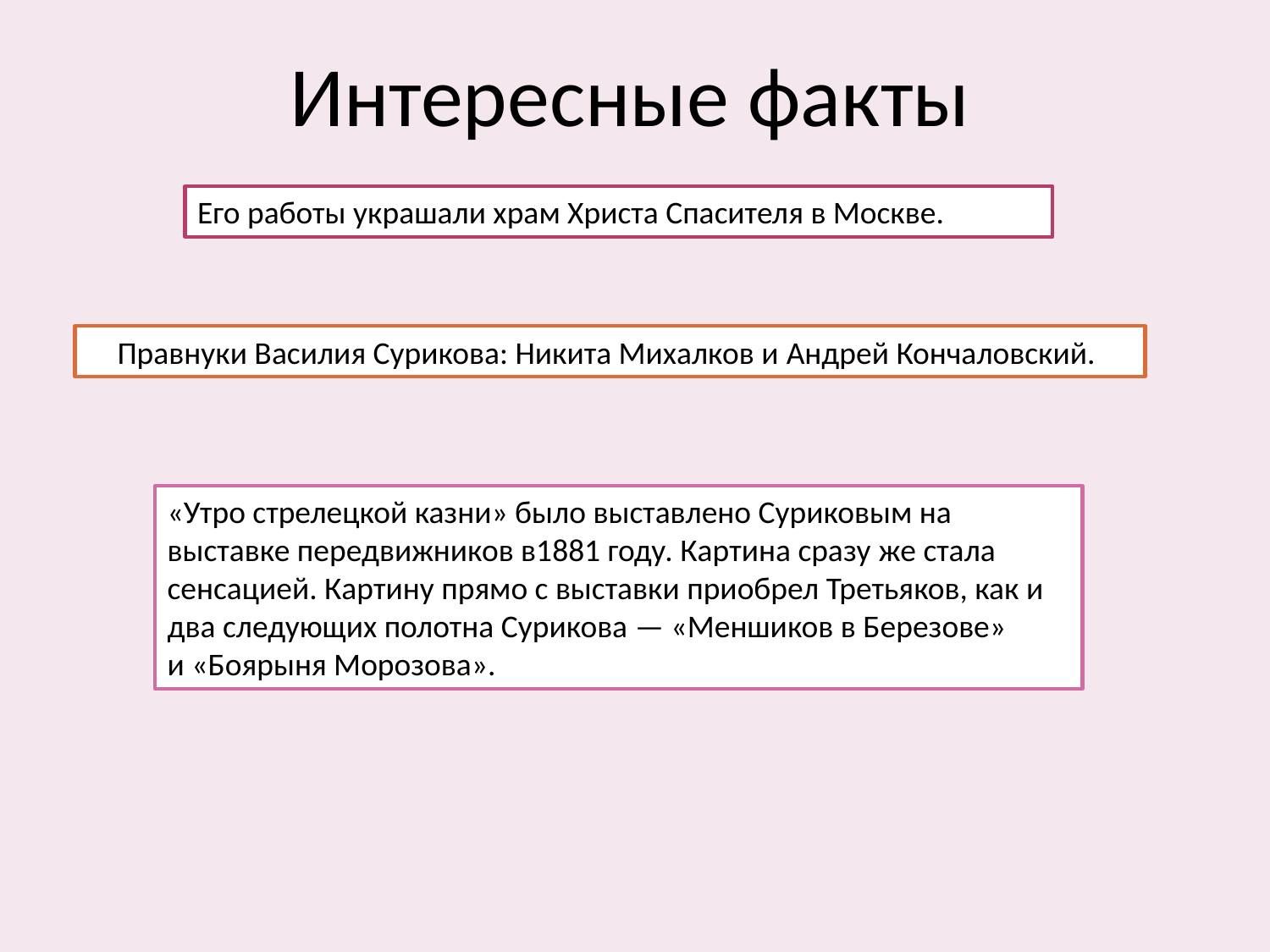

Интересные факты
Его работы украшали храм Христа Спасителя в Москве.
Правнуки Василия Сурикова: Никита Михалков и Андрей Кончаловский.
«Утро стрелецкой казни» было выставлено Суриковым на выставке передвижников в1881 году. Картина сразу же стала сенсацией. Картину прямо с выставки приобрел Третьяков, как и два следующих полотна Сурикова — «Меншиков в Березове» и «Боярыня Морозова».